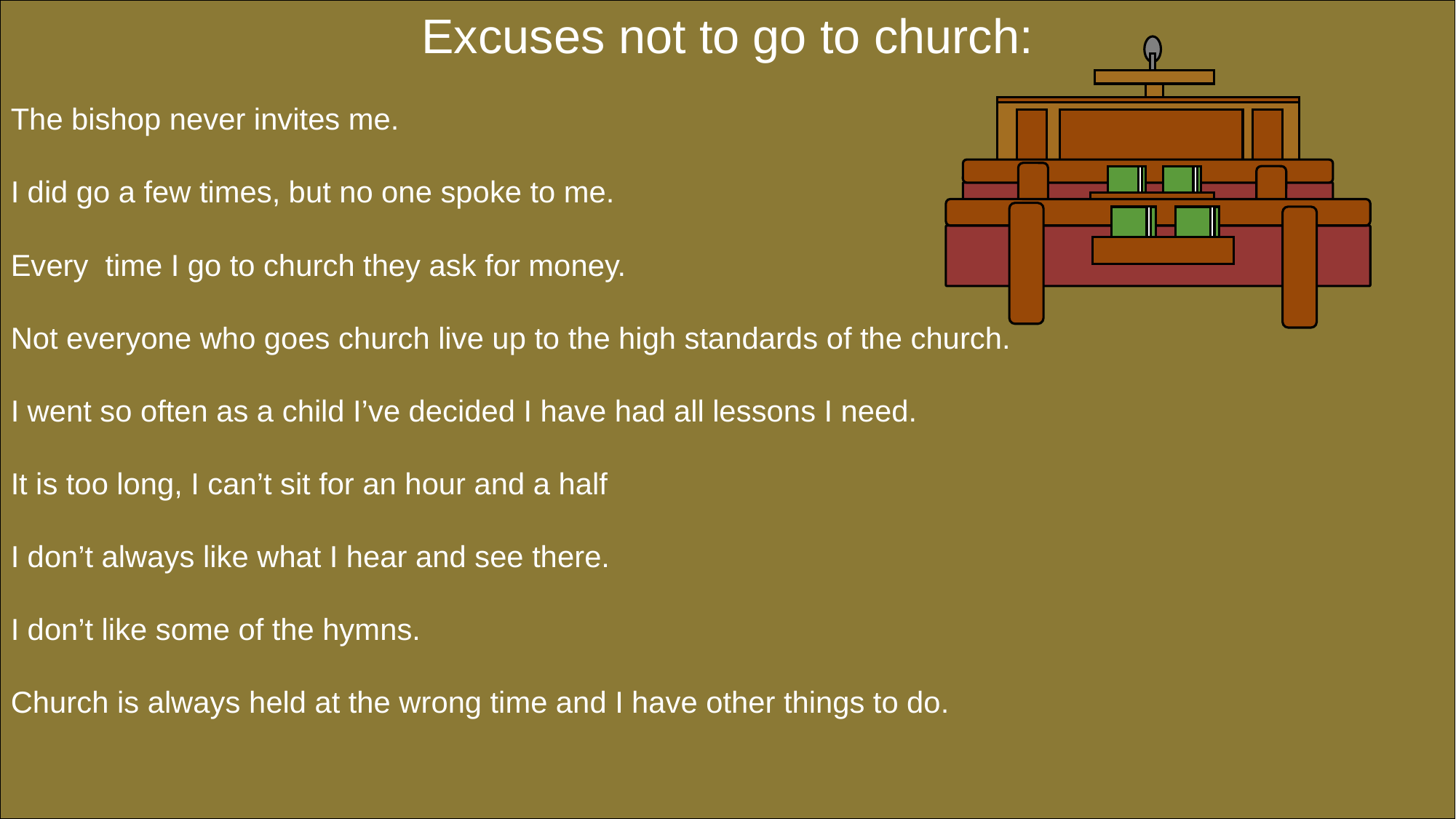

Excuses not to go to church:

The bishop never invites me.

I did go a few times, but no one spoke to me.

Every  time I go to church they ask for money.

Not everyone who goes church live up to the high standards of the church.

I went so often as a child I’ve decided I have had all lessons I need.

It is too long, I can’t sit for an hour and a half

I don’t always like what I hear and see there.

I don’t like some of the hymns.

Church is always held at the wrong time and I have other things to do.